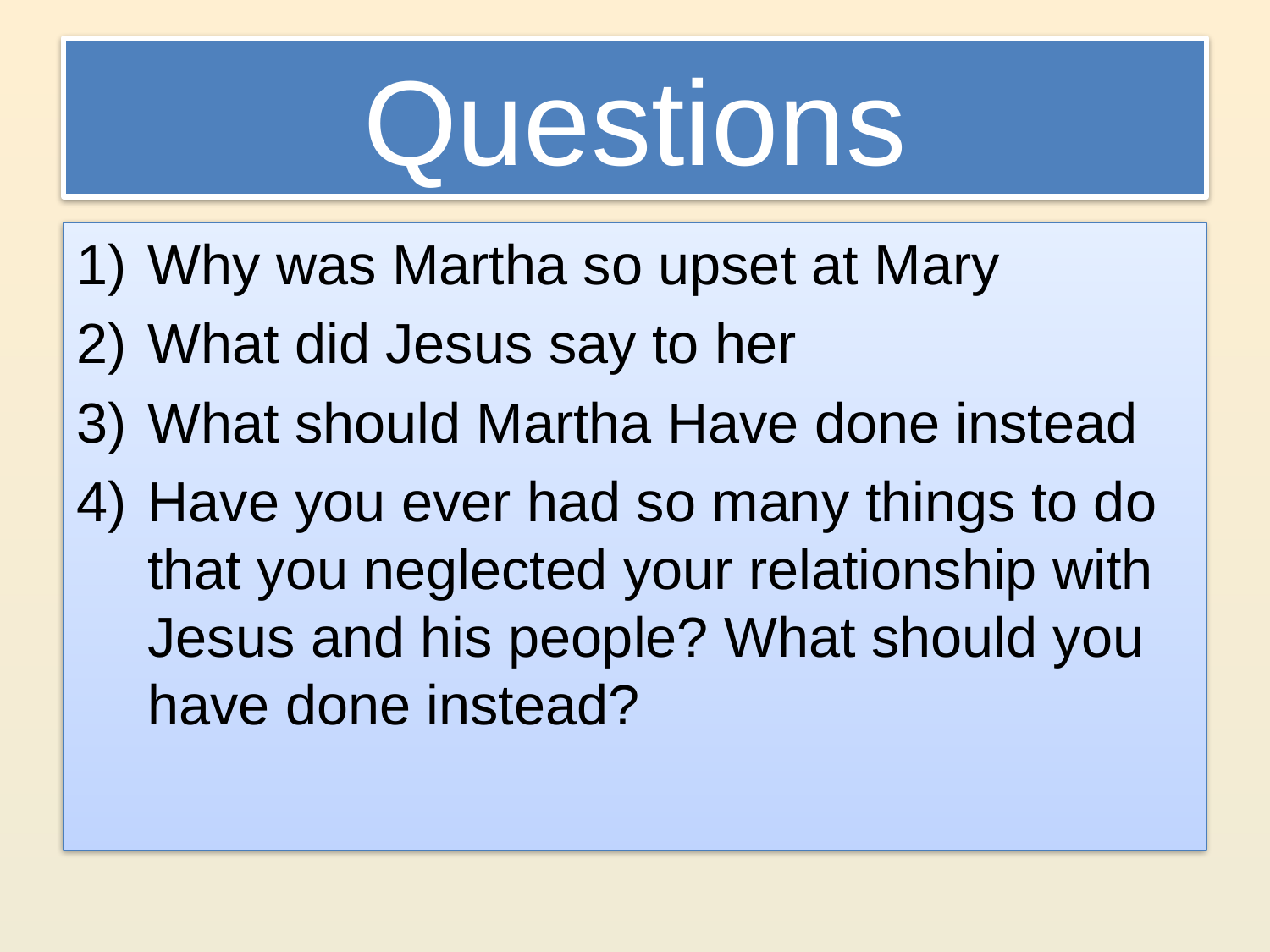

# Questions
Why was Martha so upset at Mary
What did Jesus say to her
What should Martha Have done instead
Have you ever had so many things to do that you neglected your relationship with Jesus and his people? What should you have done instead?